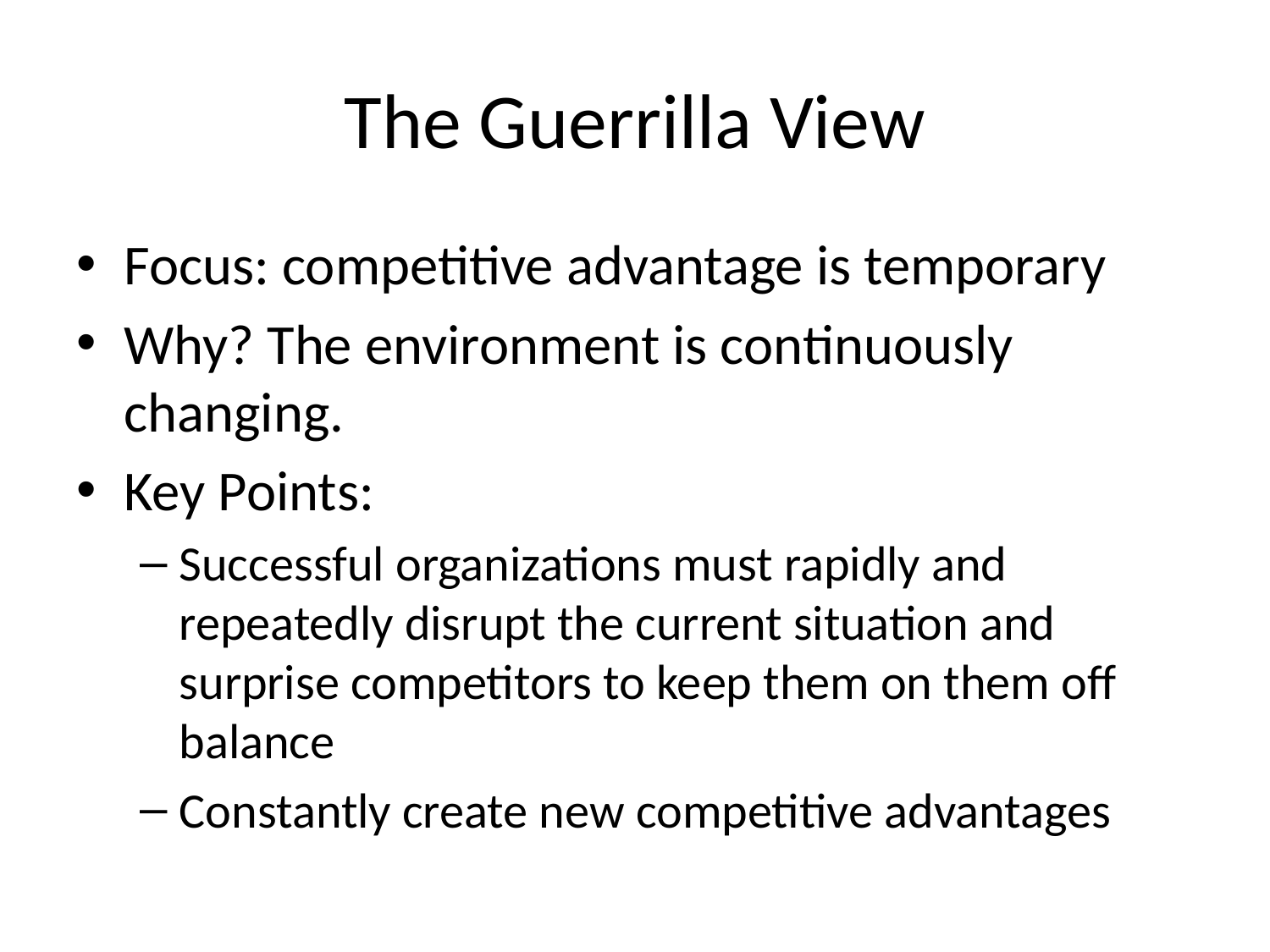

# The Guerrilla View
Focus: competitive advantage is temporary
Why? The environment is continuously changing.
Key Points:
Successful organizations must rapidly and repeatedly disrupt the current situation and surprise competitors to keep them on them off balance
Constantly create new competitive advantages